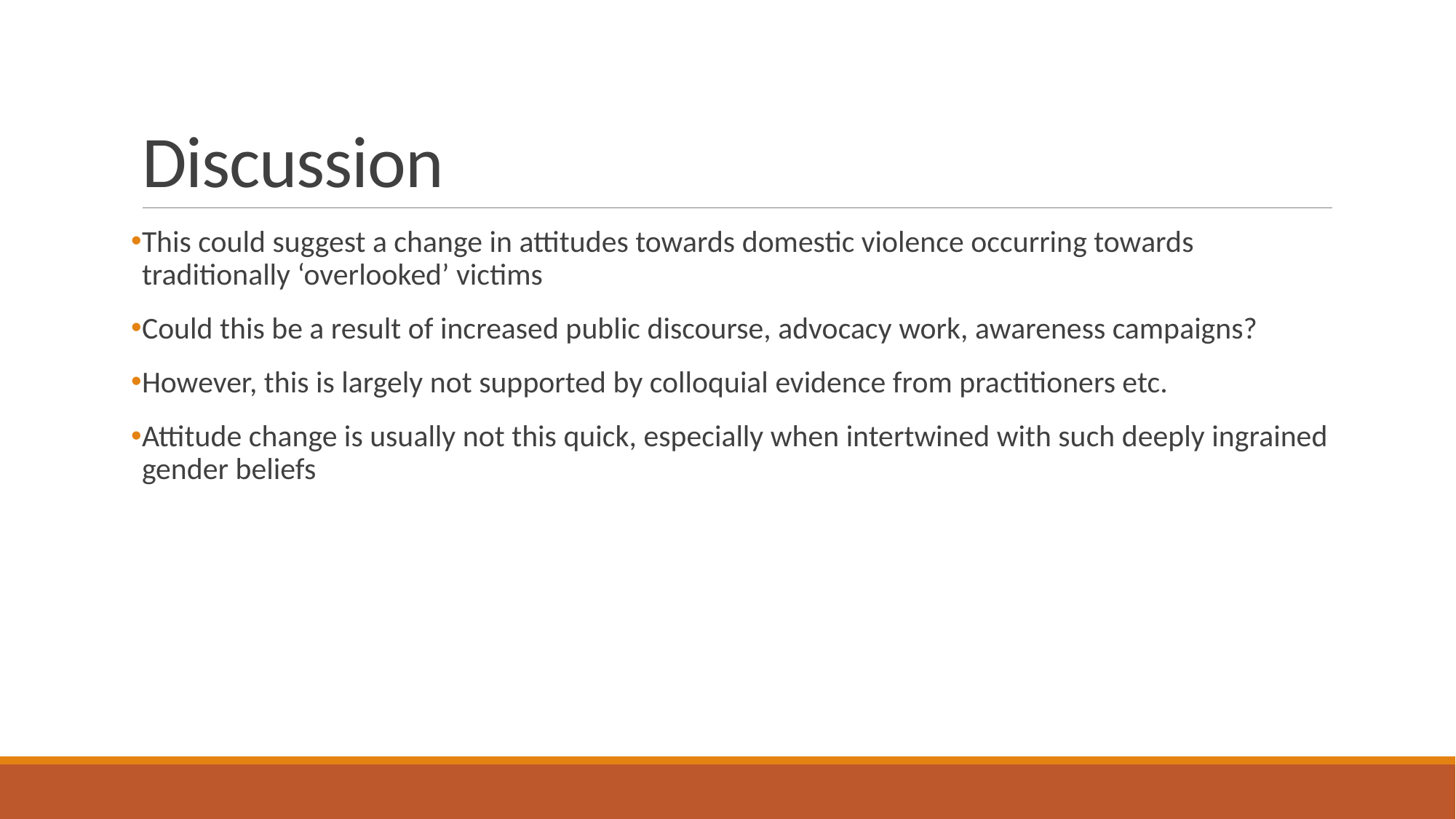

# Discussion
This could suggest a change in attitudes towards domestic violence occurring towards traditionally ‘overlooked’ victims
Could this be a result of increased public discourse, advocacy work, awareness campaigns?
However, this is largely not supported by colloquial evidence from practitioners etc.
Attitude change is usually not this quick, especially when intertwined with such deeply ingrained gender beliefs